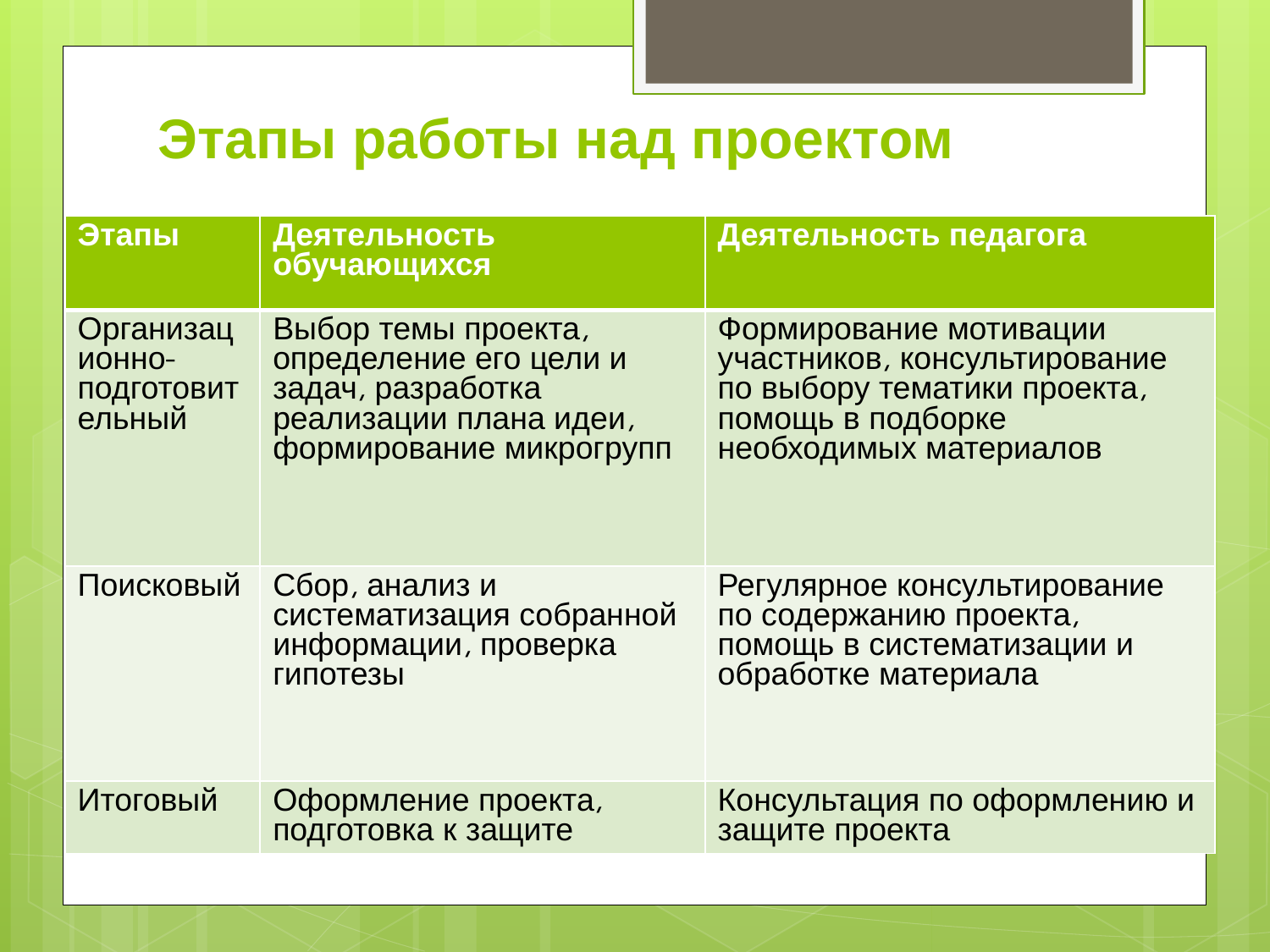

# Этапы работы над проектом
| Этапы | Деятельность обучающихся | Деятельность педагога |
| --- | --- | --- |
| Организационно-подготовительный | Выбор темы проекта, определение его цели и задач, разработка реализации плана идеи, формирование микрогрупп | Формирование мотивации участников, консультирование по выбору тематики проекта, помощь в подборке необходимых материалов |
| Поисковый | Сбор, анализ и систематизация собранной информации, проверка гипотезы | Регулярное консультирование по содержанию проекта, помощь в систематизации и обработке материала |
| Итоговый | Оформление проекта, подготовка к защите | Консультация по оформлению и защите проекта |